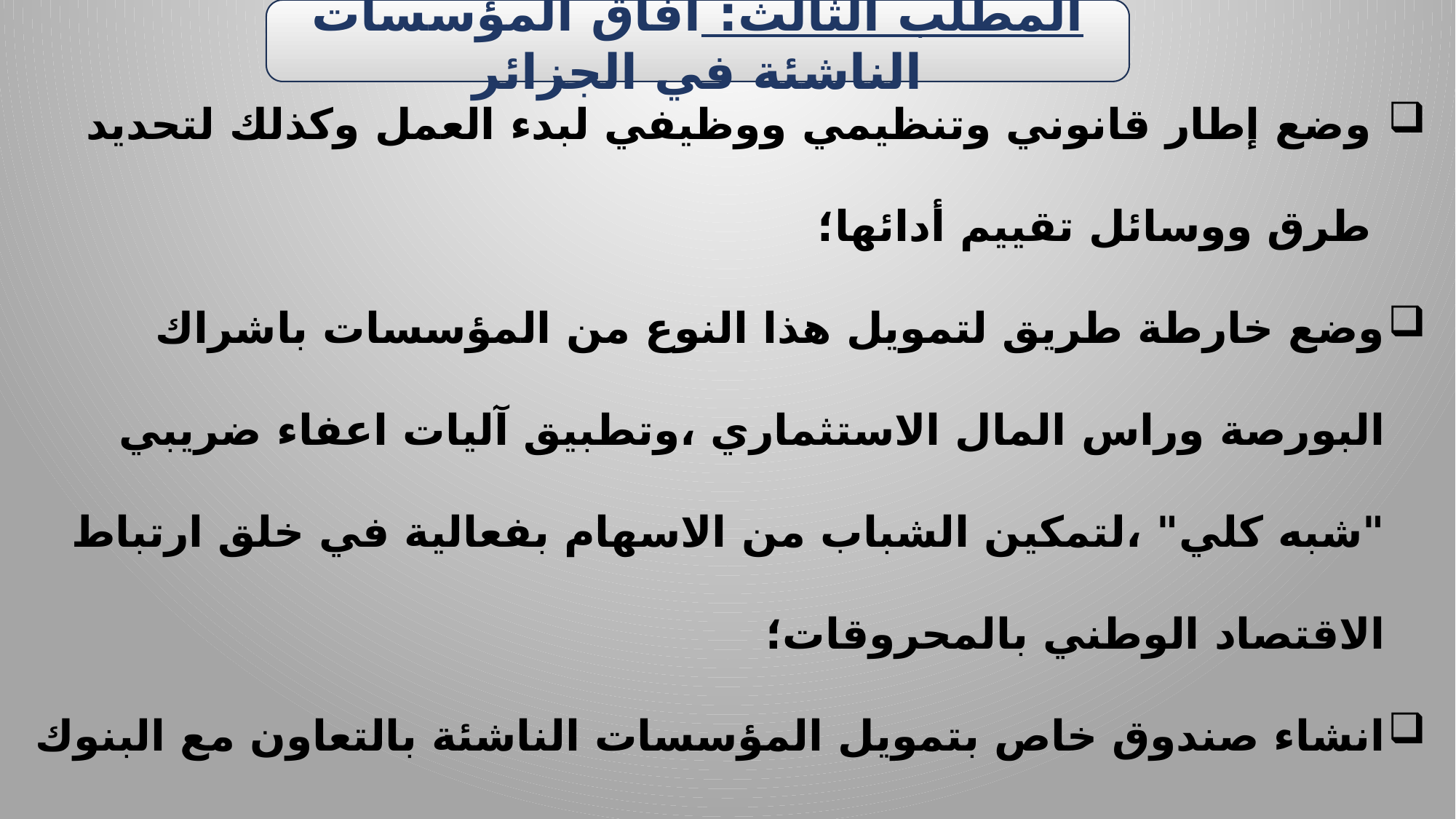

المطلب الثالث: آفاق المؤسسات الناشئة في الجزائر
وضع إطار قانوني وتنظيمي ووظيفي لبدء العمل وكذلك لتحديد طرق ووسائل تقييم أدائها؛
وضع خارطة طريق لتمويل هذا النوع من المؤسسات باشراك البورصة وراس المال الاستثماري ،وتطبيق آليات اعفاء ضريبي "شبه كلي" ،لتمكين الشباب من الاسهام بفعالية في خلق ارتباط الاقتصاد الوطني بالمحروقات؛
انشاء صندوق خاص بتمويل المؤسسات الناشئة بالتعاون مع البنوك العمومية؛
انشاء مدينة المؤسسات الناشئة ،التي ستكون بمثابة مركز تكنولوجي متعدد الخدمات بجاذبية عالية، مما يسمح بتعزيز مكانة الجزائر كقطب افريقي للإبداع والابتكار؛

اصلاح معمق للنظام الجبائي وكل ما يتبعه من تنظيمات جبائية لفائدة المؤسسات خاصة المؤسسات الناشئة والصغيرة والمتوسطة